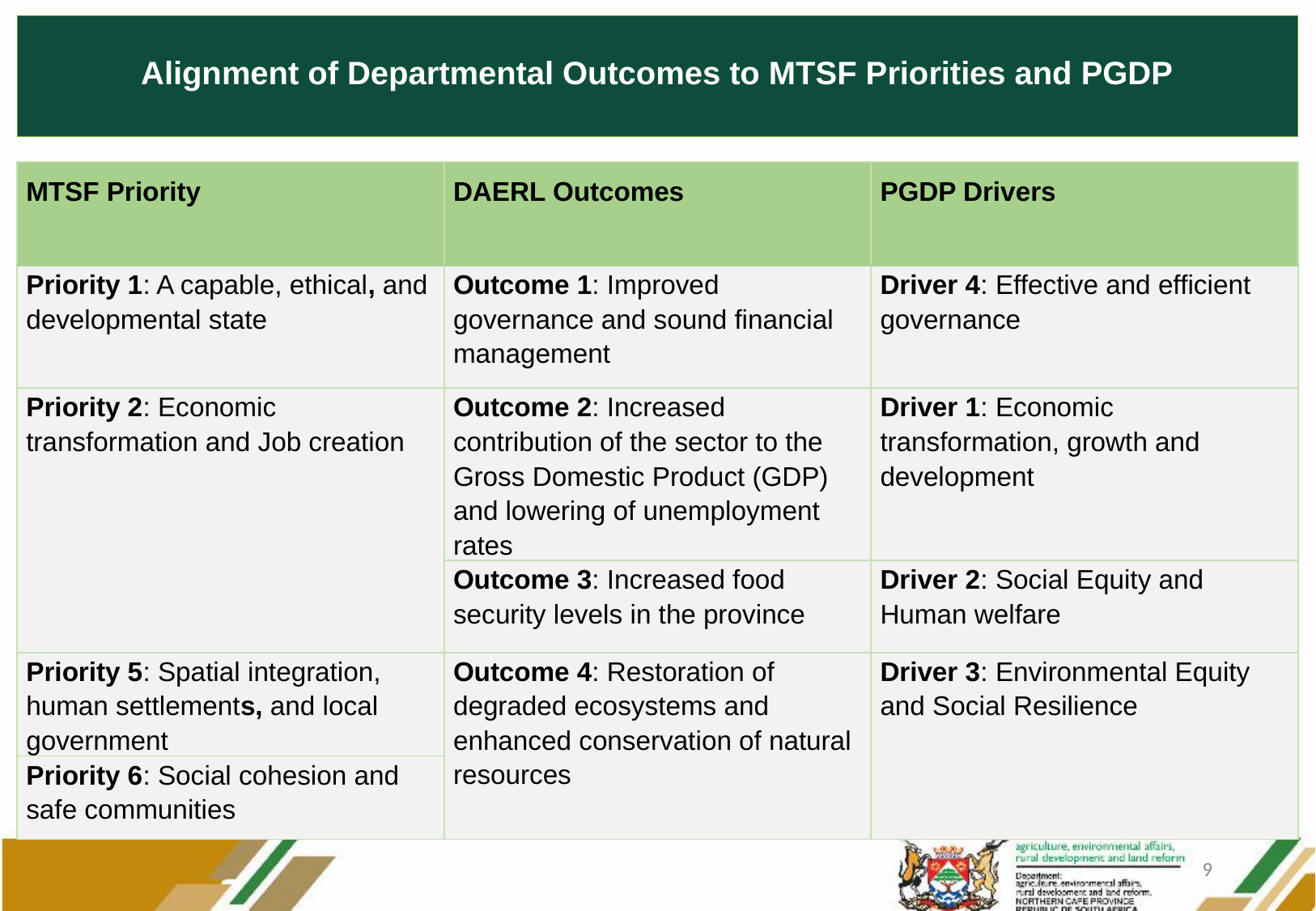

# Alignment of Departmental Outcomes to MTSF Priorities and PGDP
| MTSF Priority | DAERL Outcomes | PGDP Drivers |
| --- | --- | --- |
| Priority 1: A capable, ethical, and developmental state | Outcome 1: Improved governance and sound financial management | Driver 4: Effective and efficient governance |
| Priority 2: Economic transformation and Job creation | Outcome 2: Increased contribution of the sector to the Gross Domestic Product (GDP) and lowering of unemployment rates | Driver 1: Economic transformation, growth and development |
|  | Outcome 3: Increased food security levels in the province | Driver 2: Social Equity and Human welfare |
| Priority 5: Spatial integration, human settlements, and local government | Outcome 4: Restoration of degraded ecosystems and enhanced conservation of natural resources | Driver 3: Environmental Equity and Social Resilience |
| Priority 6: Social cohesion and safe communities |  |  |
9